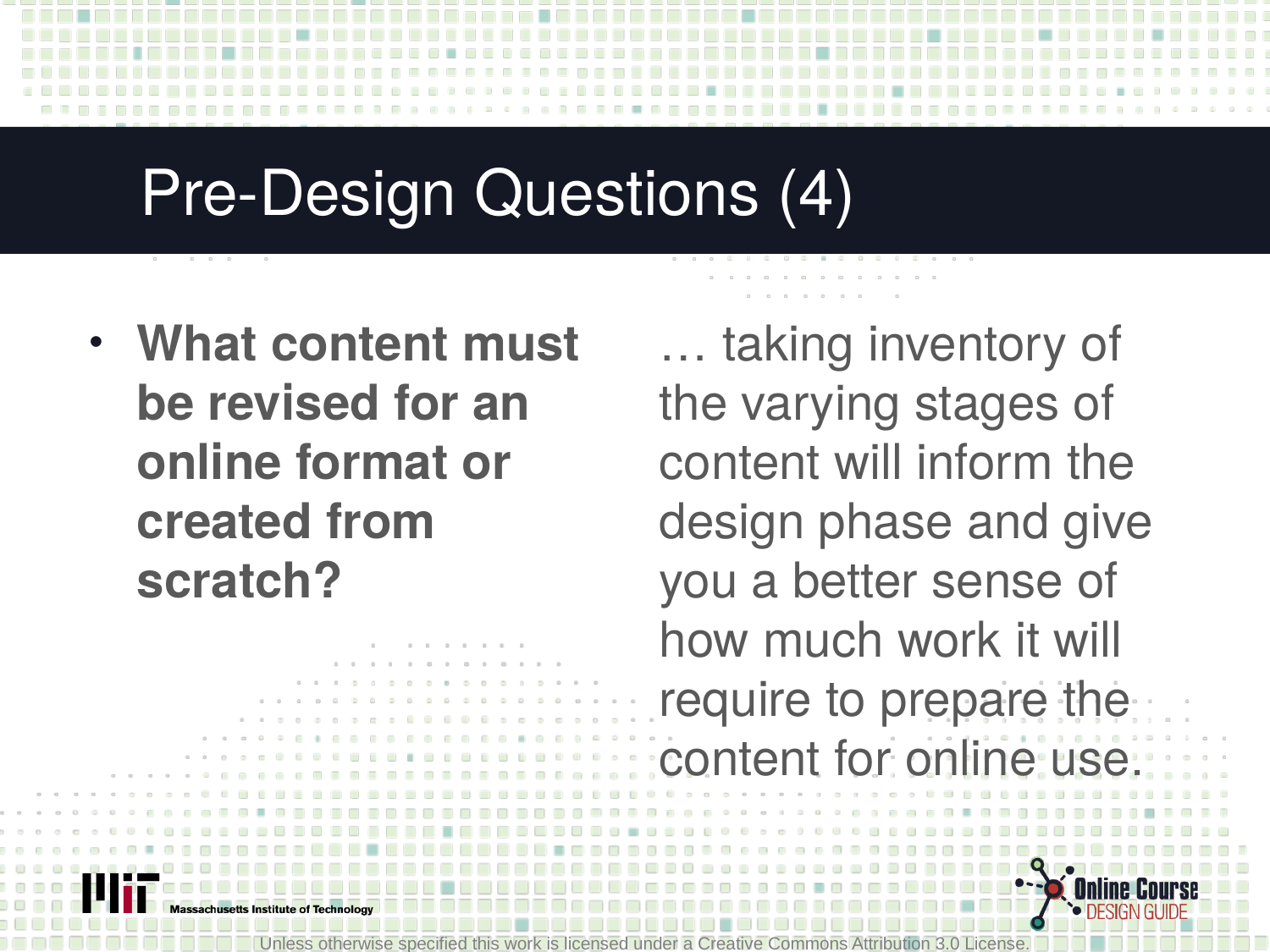

# Pre-Design Questions (4)
What content must be revised for an online format or created from scratch?
… taking inventory of the varying stages of content will inform the design phase and give you a better sense of how much work it will require to prepare the content for online use.